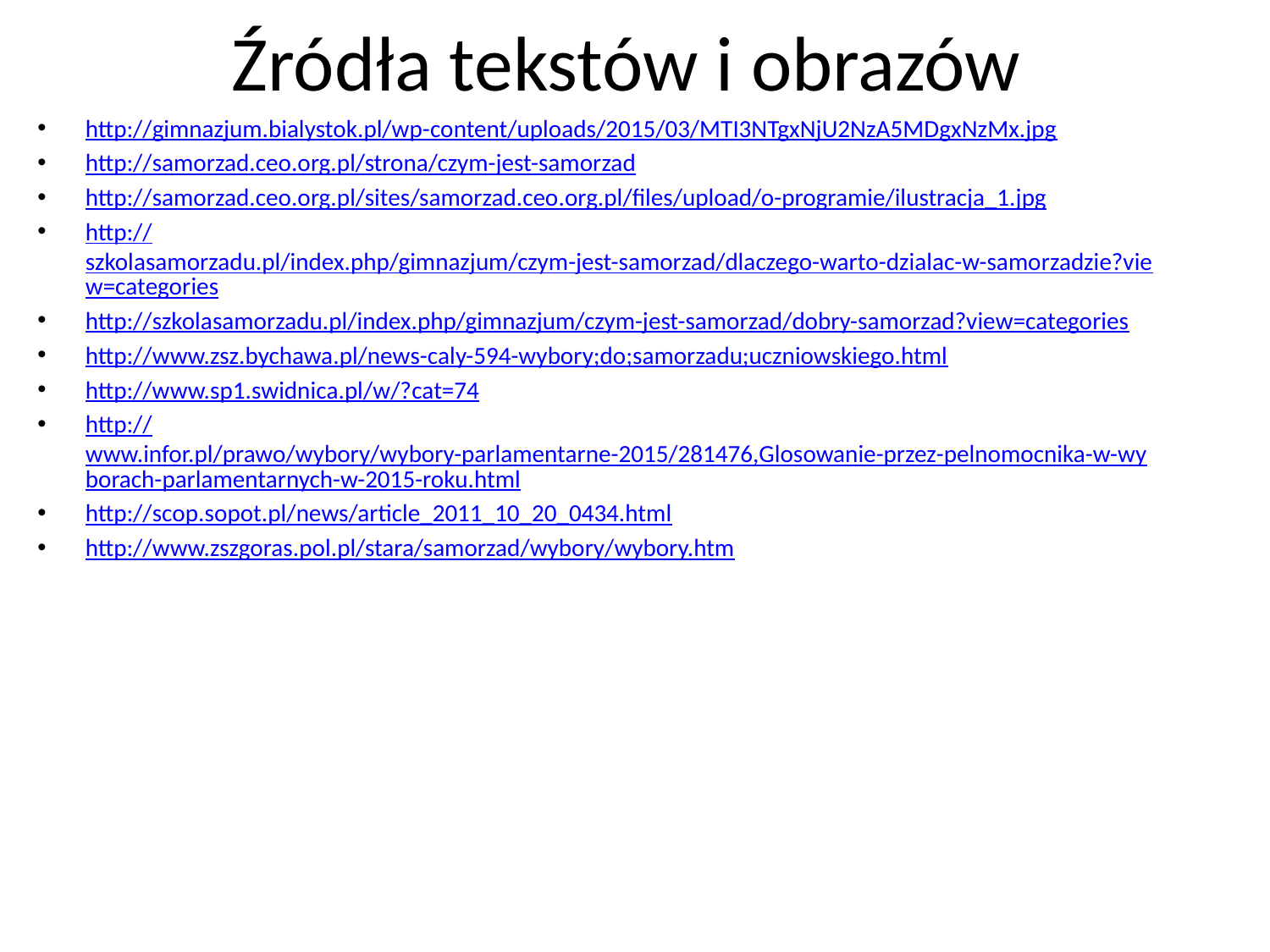

# Źródła tekstów i obrazów
http://gimnazjum.bialystok.pl/wp-content/uploads/2015/03/MTI3NTgxNjU2NzA5MDgxNzMx.jpg
http://samorzad.ceo.org.pl/strona/czym-jest-samorzad
http://samorzad.ceo.org.pl/sites/samorzad.ceo.org.pl/files/upload/o-programie/ilustracja_1.jpg
http://szkolasamorzadu.pl/index.php/gimnazjum/czym-jest-samorzad/dlaczego-warto-dzialac-w-samorzadzie?view=categories
http://szkolasamorzadu.pl/index.php/gimnazjum/czym-jest-samorzad/dobry-samorzad?view=categories
http://www.zsz.bychawa.pl/news-caly-594-wybory;do;samorzadu;uczniowskiego.html
http://www.sp1.swidnica.pl/w/?cat=74
http://www.infor.pl/prawo/wybory/wybory-parlamentarne-2015/281476,Glosowanie-przez-pelnomocnika-w-wyborach-parlamentarnych-w-2015-roku.html
http://scop.sopot.pl/news/article_2011_10_20_0434.html
http://www.zszgoras.pol.pl/stara/samorzad/wybory/wybory.htm